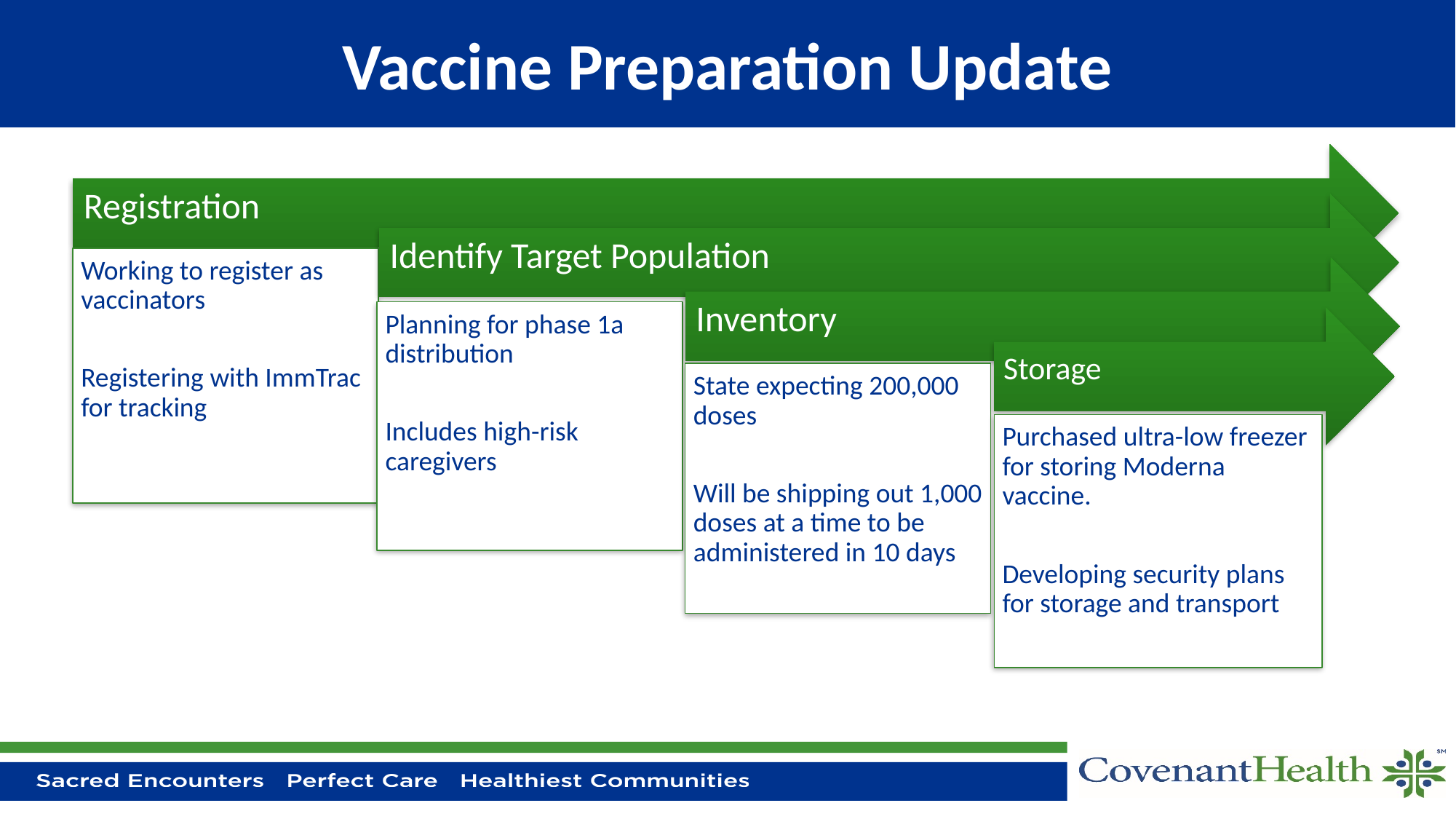

# Vaccine Preparation Update
Registration
Working to register as vaccinators

Registering with ImmTrac for tracking
Identify Target Population
Planning for phase 1a distribution

Includes high-risk caregivers
Inventory
State expecting 200,000 doses

Will be shipping out 1,000 doses at a time to be administered in 10 days
Storage
Purchased ultra-low freezer for storing Moderna vaccine.

Developing security plans for storage and transport